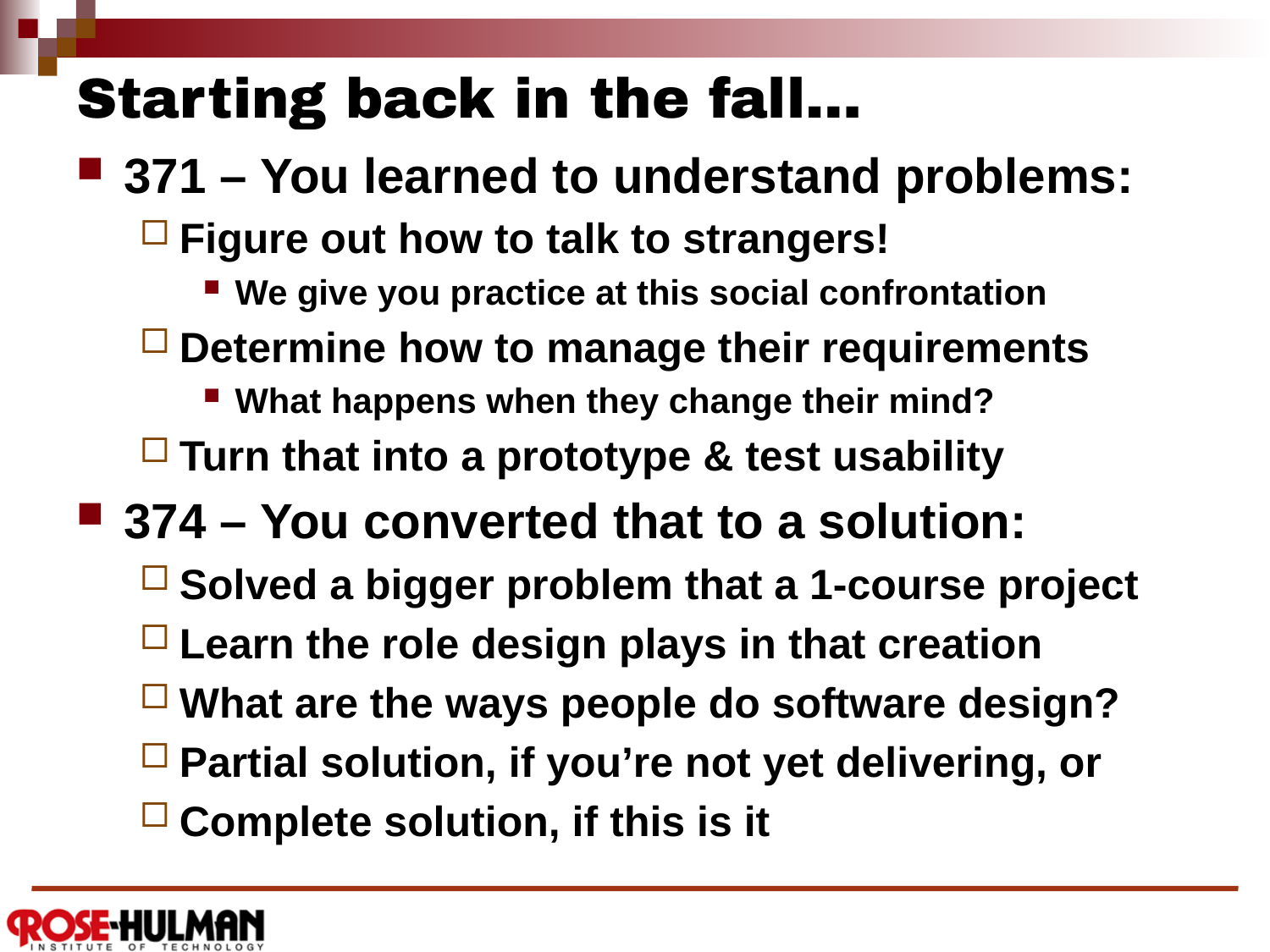

# Starting back in the fall…
371 – You learned to understand problems:
Figure out how to talk to strangers!
We give you practice at this social confrontation
Determine how to manage their requirements
What happens when they change their mind?
Turn that into a prototype & test usability
374 – You converted that to a solution:
Solved a bigger problem that a 1-course project
Learn the role design plays in that creation
What are the ways people do software design?
Partial solution, if you’re not yet delivering, or
Complete solution, if this is it